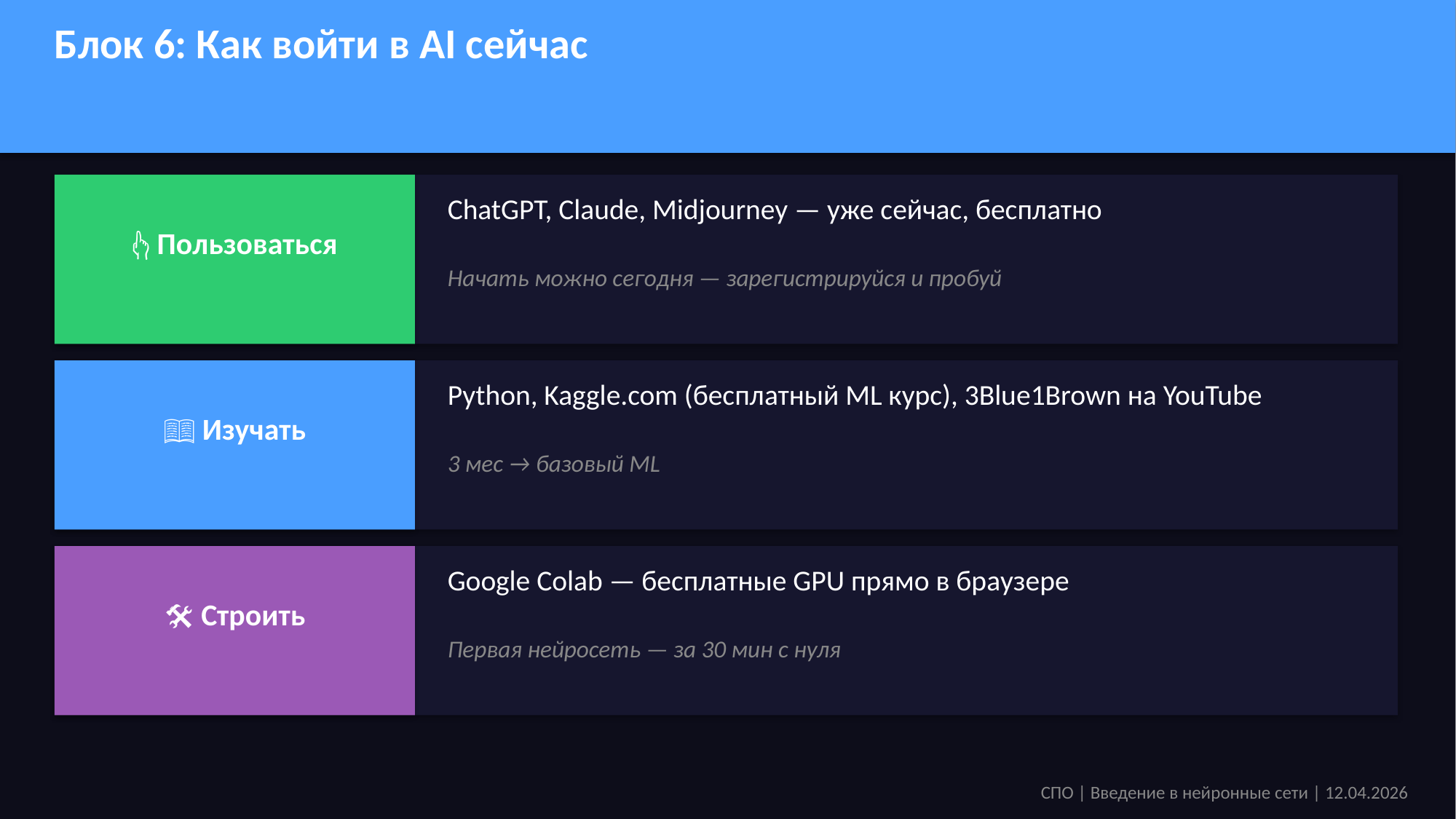

Блок 6: Как войти в AI сейчас

ChatGPT, Claude, Midjourney — уже сейчас, бесплатно
👆 Пользоваться
Начать можно сегодня — зарегистрируйся и пробуй

Python, Kaggle.com (бесплатный ML курс), 3Blue1Brown на YouTube
📖 Изучать
3 мес → базовый ML

Google Colab — бесплатные GPU прямо в браузере
🛠️ Строить
Первая нейросеть — за 30 мин с нуля
СПО | Введение в нейронные сети | 12.04.2026